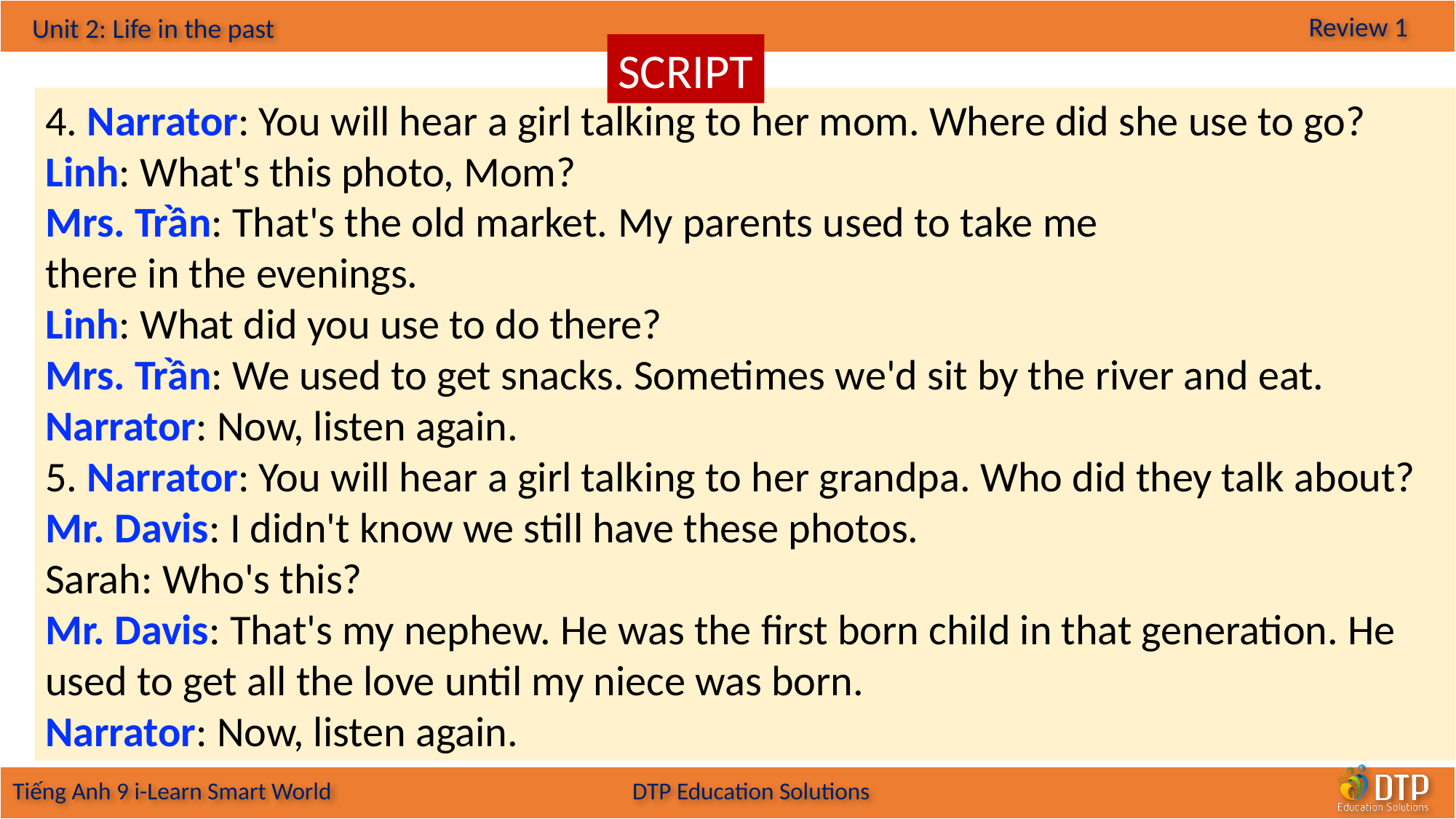

SCRIPT
4. Narrator: You will hear a girl talking to her mom. Where did she use to go?
Linh: What's this photo, Mom?
Mrs. Trần: That's the old market. My parents used to take me
there in the evenings.
Linh: What did you use to do there?
Mrs. Trần: We used to get snacks. Sometimes we'd sit by the river and eat.
Narrator: Now, listen again.
5. Narrator: You will hear a girl talking to her grandpa. Who did they talk about?
Mr. Davis: I didn't know we still have these photos.
Sarah: Who's this?
Mr. Davis: That's my nephew. He was the first born child in that generation. He used to get all the love until my niece was born.
Narrator: Now, listen again.